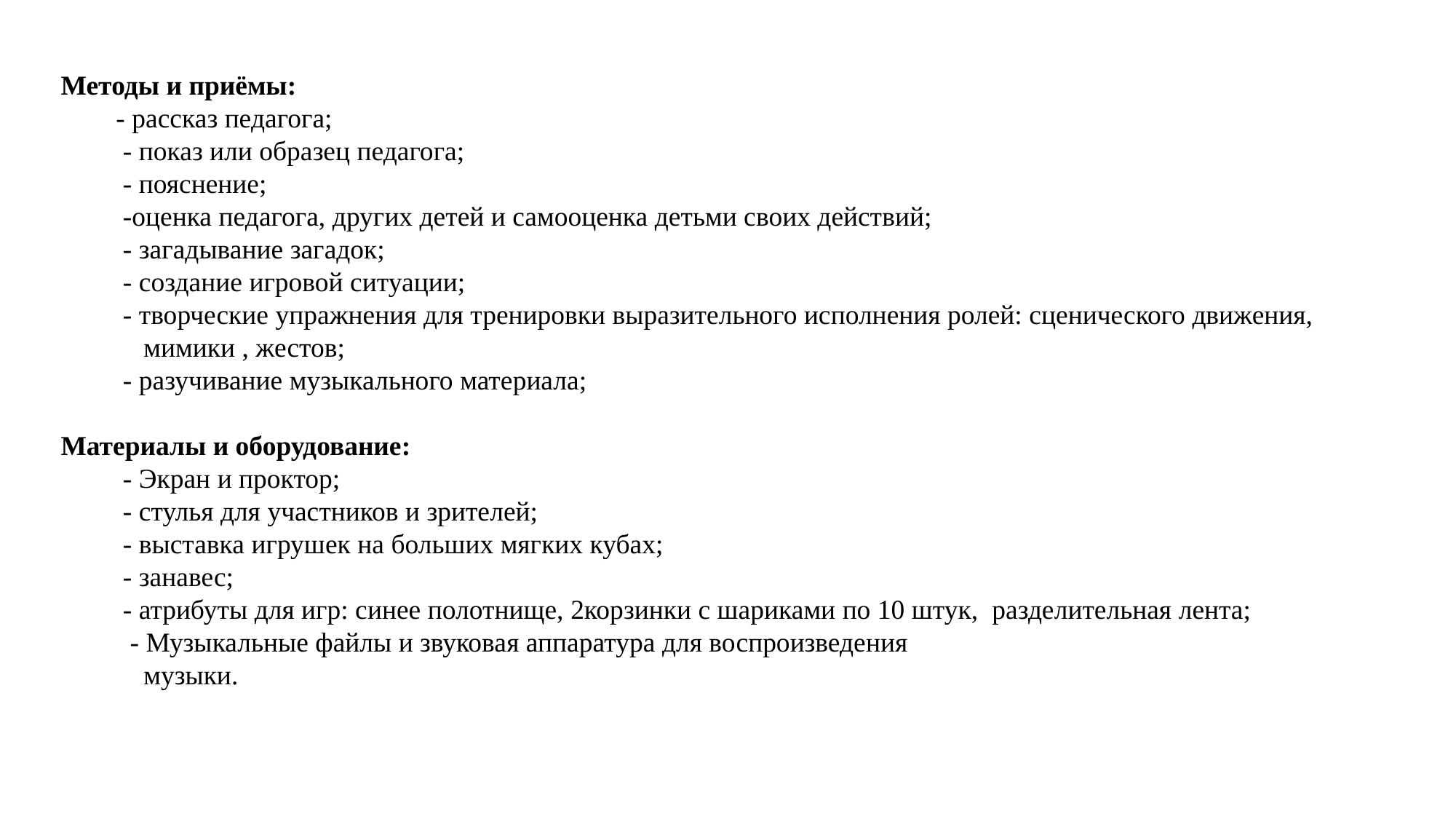

Методы и приёмы:
        - рассказ педагога;
         - показ или образец педагога;
         - пояснение;
         -оценка педагога, других детей и самооценка детьми своих действий;
         - загадывание загадок;
         - создание игровой ситуации;
         - творческие упражнения для тренировки выразительного исполнения ролей: сценического движения,
            мимики , жестов;
         - разучивание музыкального материала;

Материалы и оборудование:
         - Экран и проктор;
         - стулья для участников и зрителей;
         - выставка игрушек на больших мягких кубах;
         - занавес;
         - атрибуты для игр: синее полотнище, 2корзинки с шариками по 10 штук,  разделительная лента;
          - Музыкальные файлы и звуковая аппаратура для воспроизведения
            музыки.